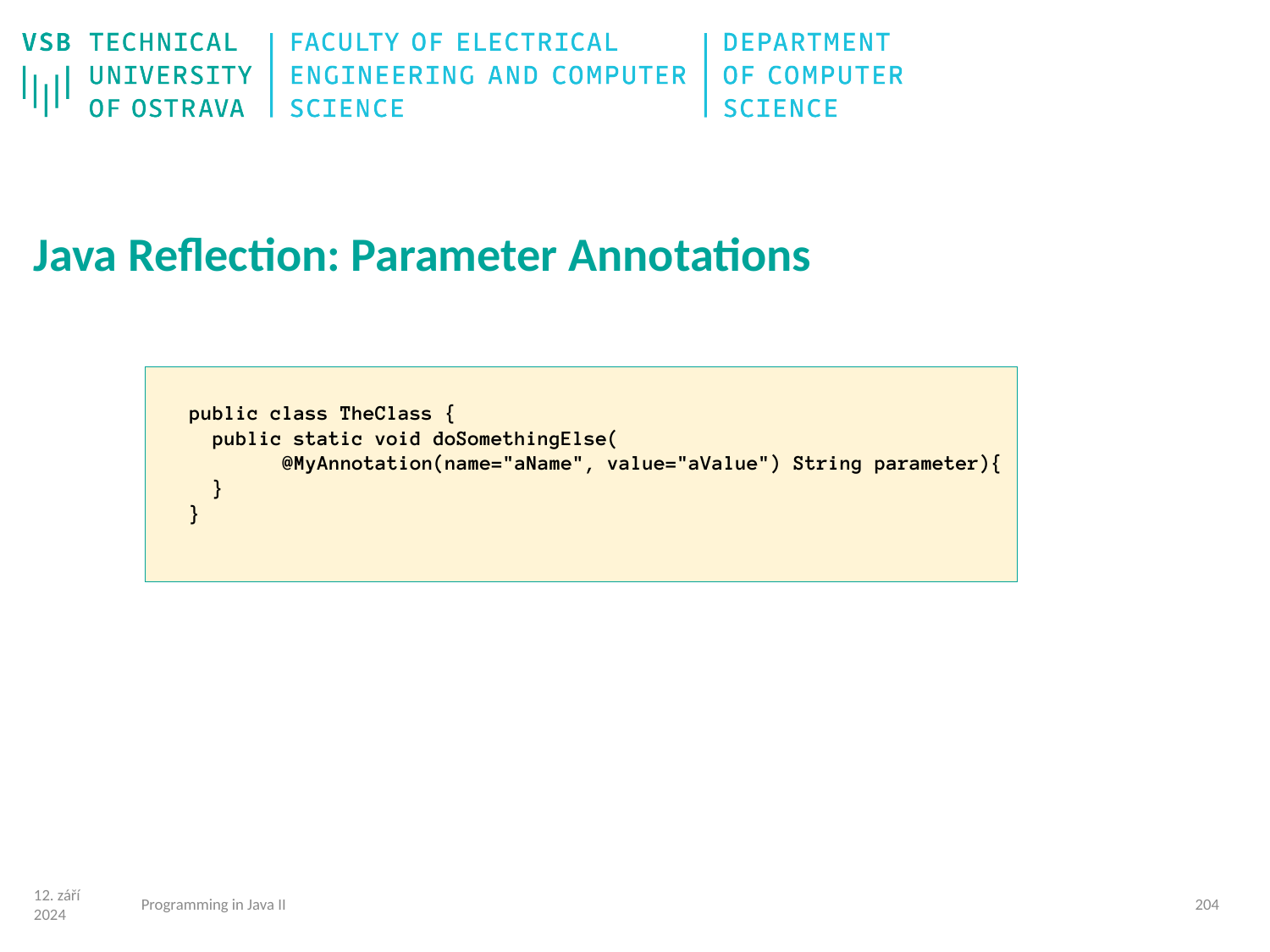

# Java Reflection: Parameter Annotations

public class TheClass {
  public static void doSomethingElse(
        @MyAnnotation(name="aName", value="aValue") String parameter){
  }
}

12. září 2024
Programming in Java II
204